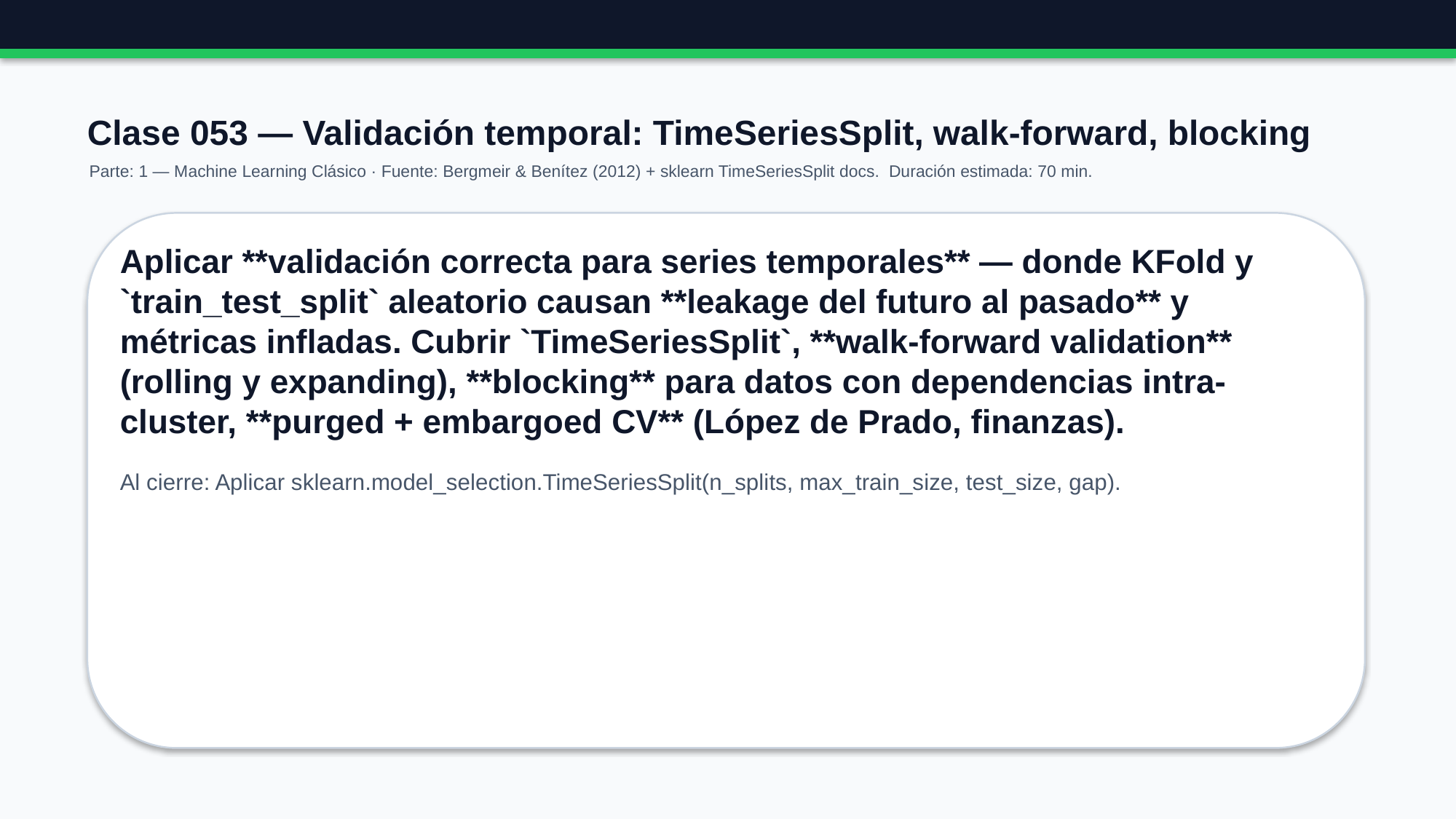

Clase 053 — Validación temporal: TimeSeriesSplit, walk-forward, blocking
Parte: 1 — Machine Learning Clásico · Fuente: Bergmeir & Benítez (2012) + sklearn TimeSeriesSplit docs.  Duración estimada: 70 min.

Aplicar **validación correcta para series temporales** — donde KFold y `train_test_split` aleatorio causan **leakage del futuro al pasado** y métricas infladas. Cubrir `TimeSeriesSplit`, **walk-forward validation** (rolling y expanding), **blocking** para datos con dependencias intra-cluster, **purged + embargoed CV** (López de Prado, finanzas).
Al cierre: Aplicar sklearn.model_selection.TimeSeriesSplit(n_splits, max_train_size, test_size, gap).